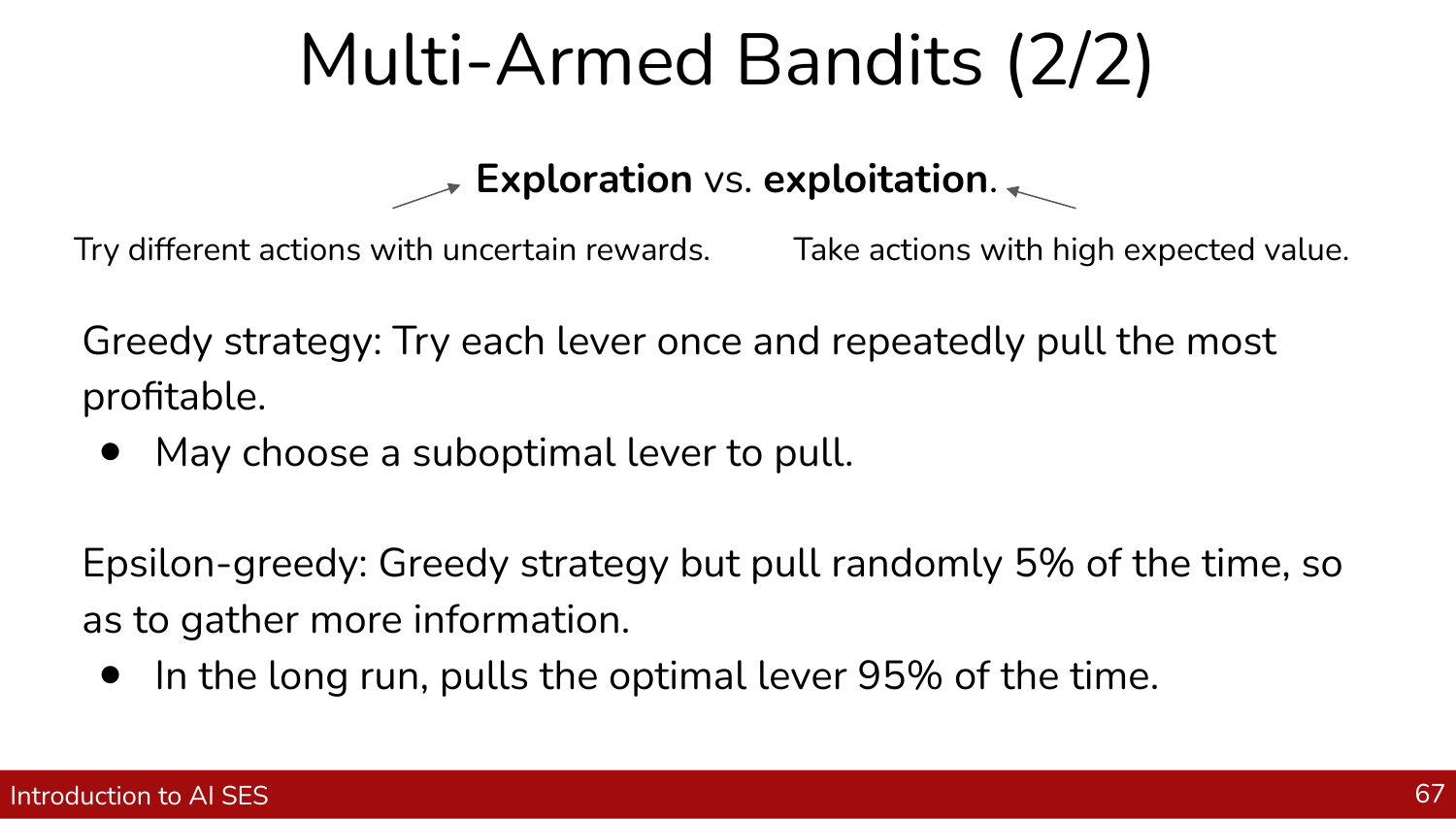

# Multi-Armed Bandits (2/2)
Exploration vs. exploitation.
Try different actions with uncertain rewards.
Take actions with high expected value.
Greedy strategy: Try each lever once and repeatedly pull the most profitable.
May choose a suboptimal lever to pull.

Epsilon-greedy: Greedy strategy but pull randomly 5% of the time, so as to gather more information.
In the long run, pulls the optimal lever 95% of the time.
67
Introduction to AI SES